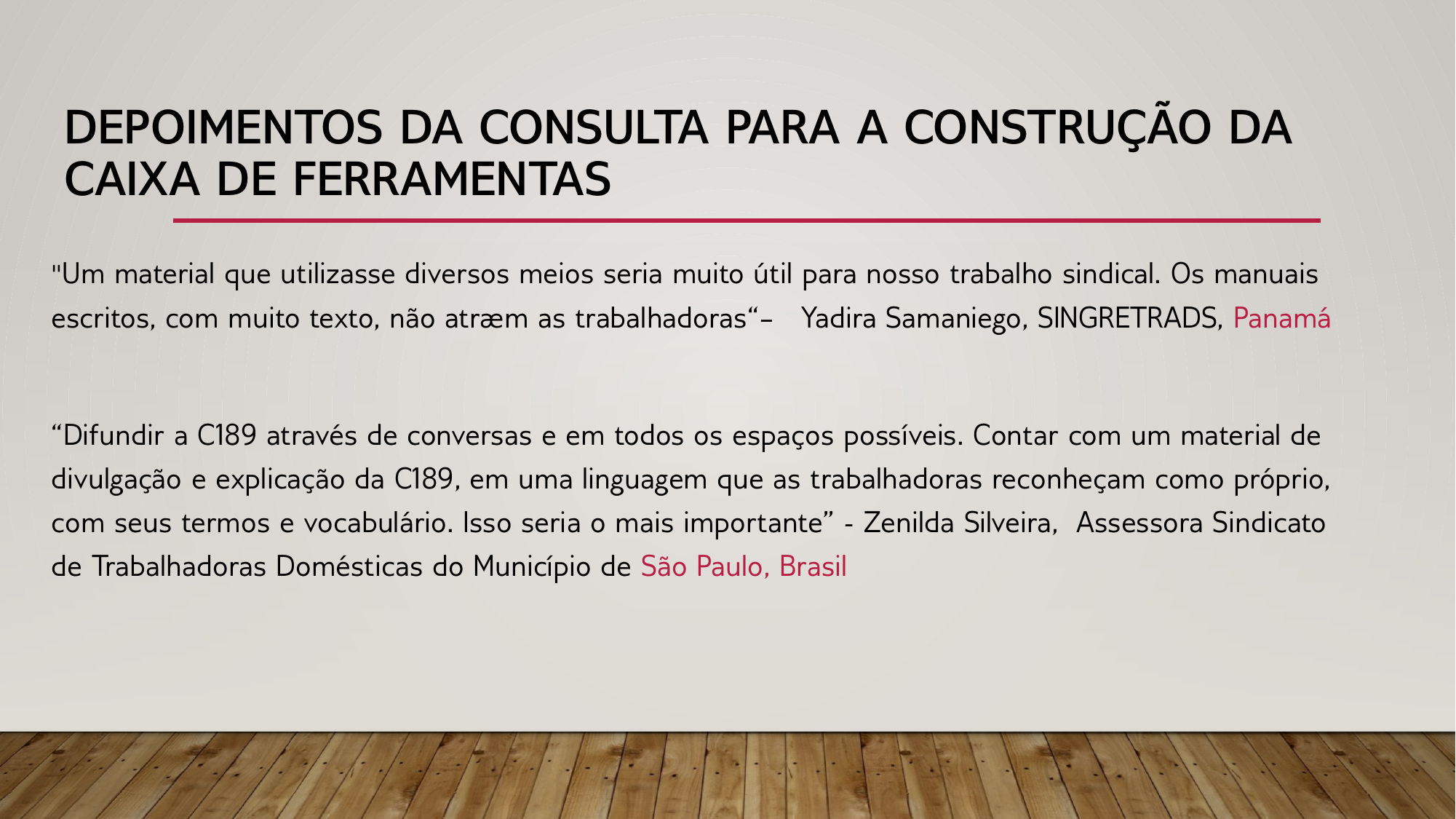

# DEPOIMENTos da consulta para A constrUÇÃO Da caIXa de Ferramentas
"Um material que utilizasse diversos meios seria muito útil para nosso trabalho sindical. Os manuais escritos, com muito texto, não atraem as trabalhadoras“–   Yadira Samaniego, SINGRETRADS, Panamá

“Difundir a C189 através de conversas e em todos os espaços possíveis. Contar com um material de divulgação e explicação da C189, em uma linguagem que as trabalhadoras reconheçam como próprio, com seus termos e vocabulário. Isso seria o mais importante” - Zenilda Silveira,  Assessora Sindicato de Trabalhadoras Domésticas do Município de São Paulo, Brasil